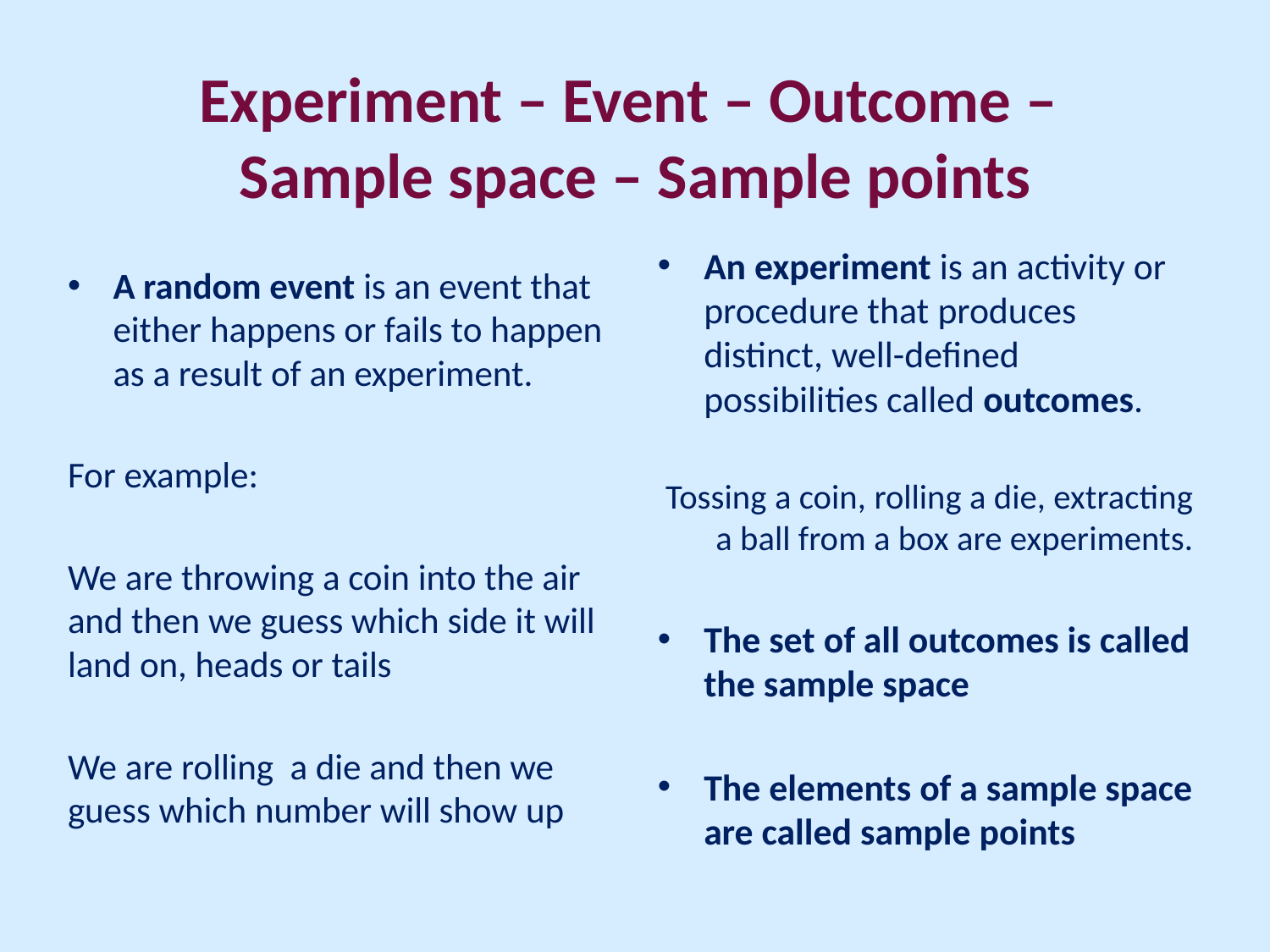

# Experiment – Event – Outcome – Sample space – Sample points
An experiment is an activity or procedure that produces distinct, well-defined possibilities called outcomes.

Tossing a coin, rolling a die, extracting a ball from a box are experiments.

The set of all outcomes is called the sample space

The elements of a sample space are called sample points
A random event is an event that either happens or fails to happen as a result of an experiment.

For example:

We are throwing a coin into the air and then we guess which side it will land on, heads or tails

We are rolling  a die and then we guess which number will show up